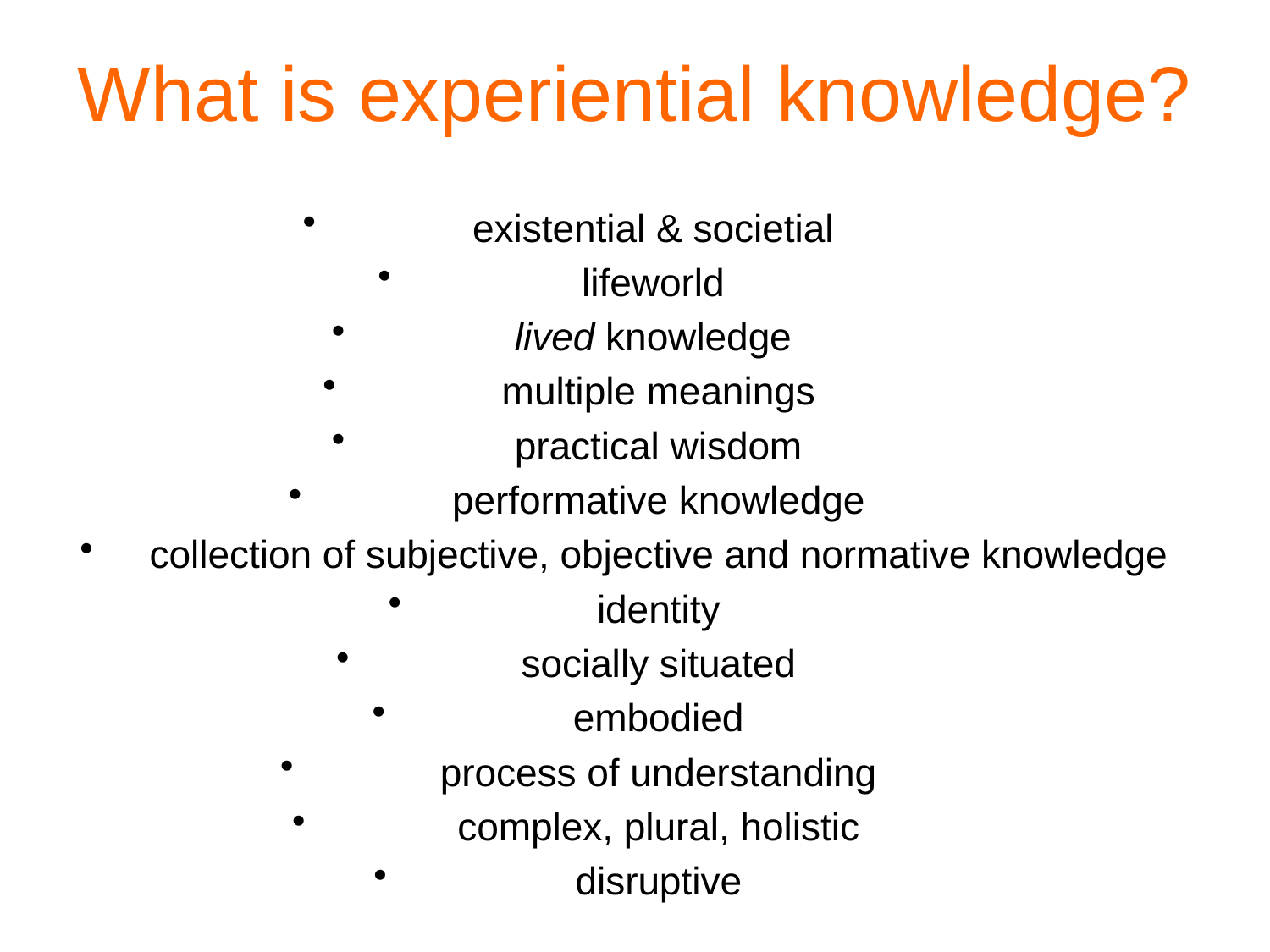

# What is experiential knowledge?
existential & societial
lifeworld
lived knowledge
multiple meanings
practical wisdom
performative knowledge
collection of subjective, objective and normative knowledge
identity
socially situated
embodied
process of understanding
complex, plural, holistic
disruptive